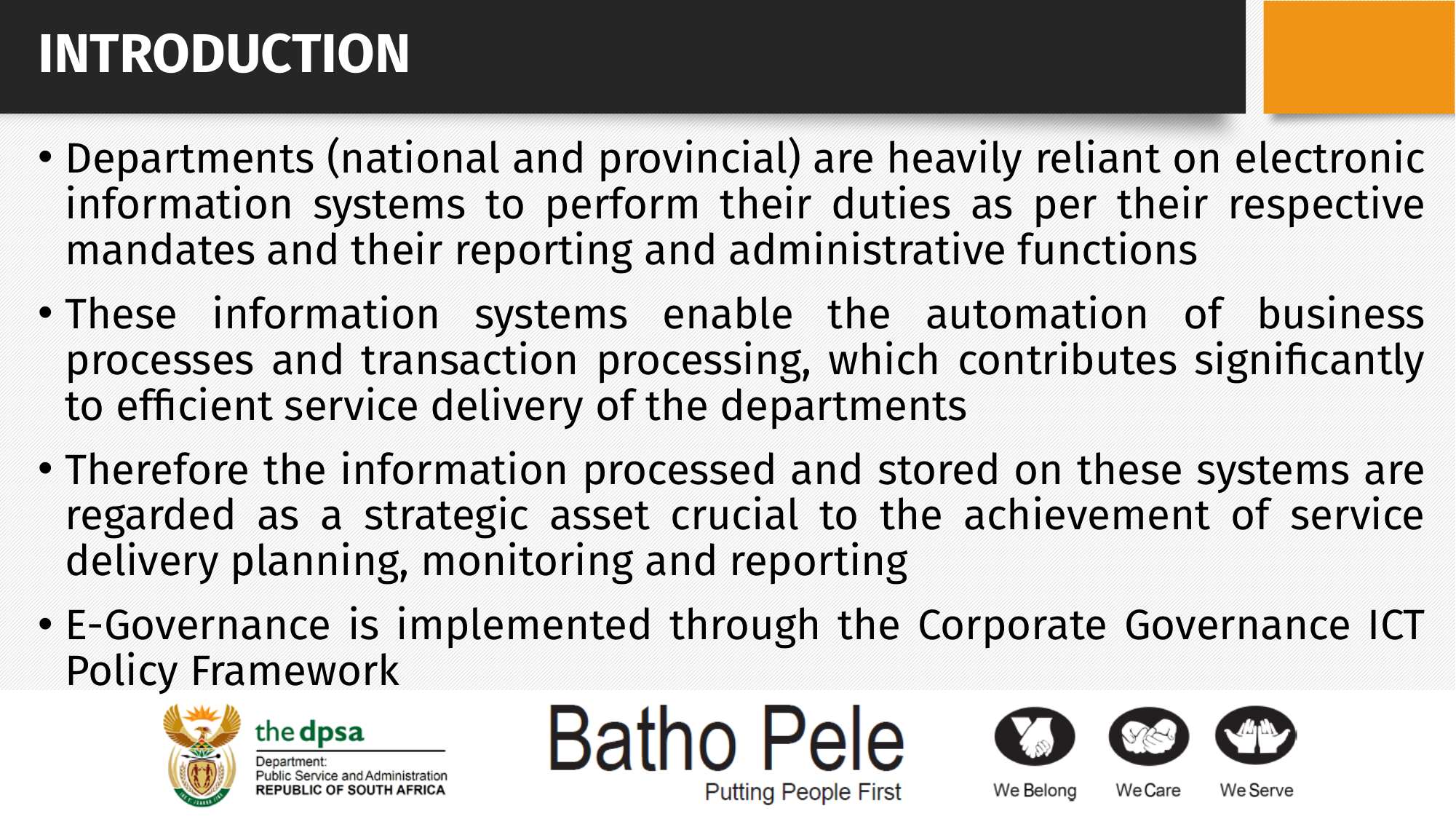

# INTRODUCTION
Departments (national and provincial) are heavily reliant on electronic information systems to perform their duties as per their respective mandates and their reporting and administrative functions
These information systems enable the automation of business processes and transaction processing, which contributes significantly to efficient service delivery of the departments
Therefore the information processed and stored on these systems are regarded as a strategic asset crucial to the achievement of service delivery planning, monitoring and reporting
E-Governance is implemented through the Corporate Governance ICT Policy Framework